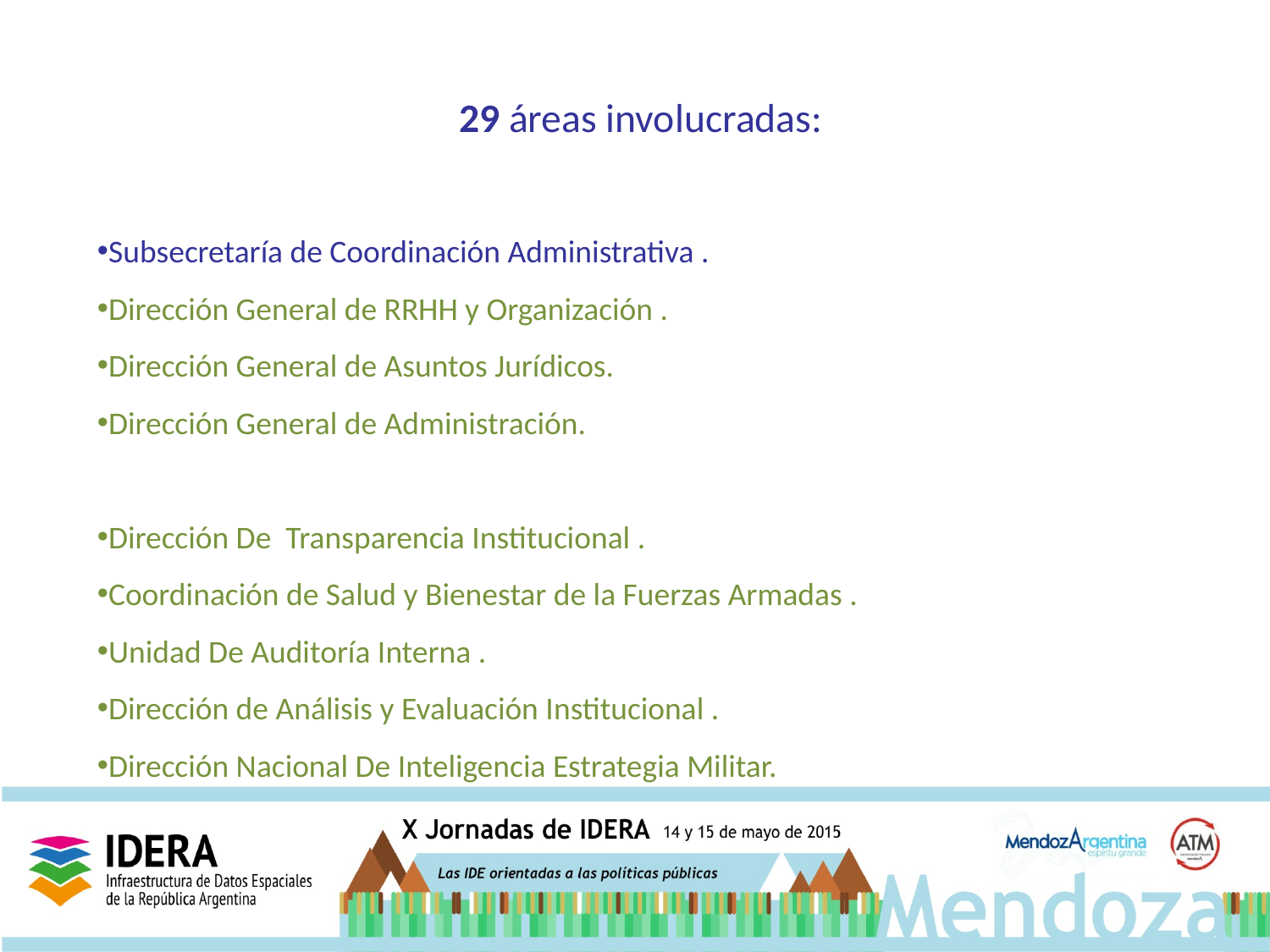

# 29 áreas involucradas:
Subsecretaría de Coordinación Administrativa .
Dirección General de RRHH y Organización .
Dirección General de Asuntos Jurídicos.
Dirección General de Administración.

Dirección De  Transparencia Institucional .
Coordinación de Salud y Bienestar de la Fuerzas Armadas .
Unidad De Auditoría Interna .
Dirección de Análisis y Evaluación Institucional .
Dirección Nacional De Inteligencia Estrategia Militar.